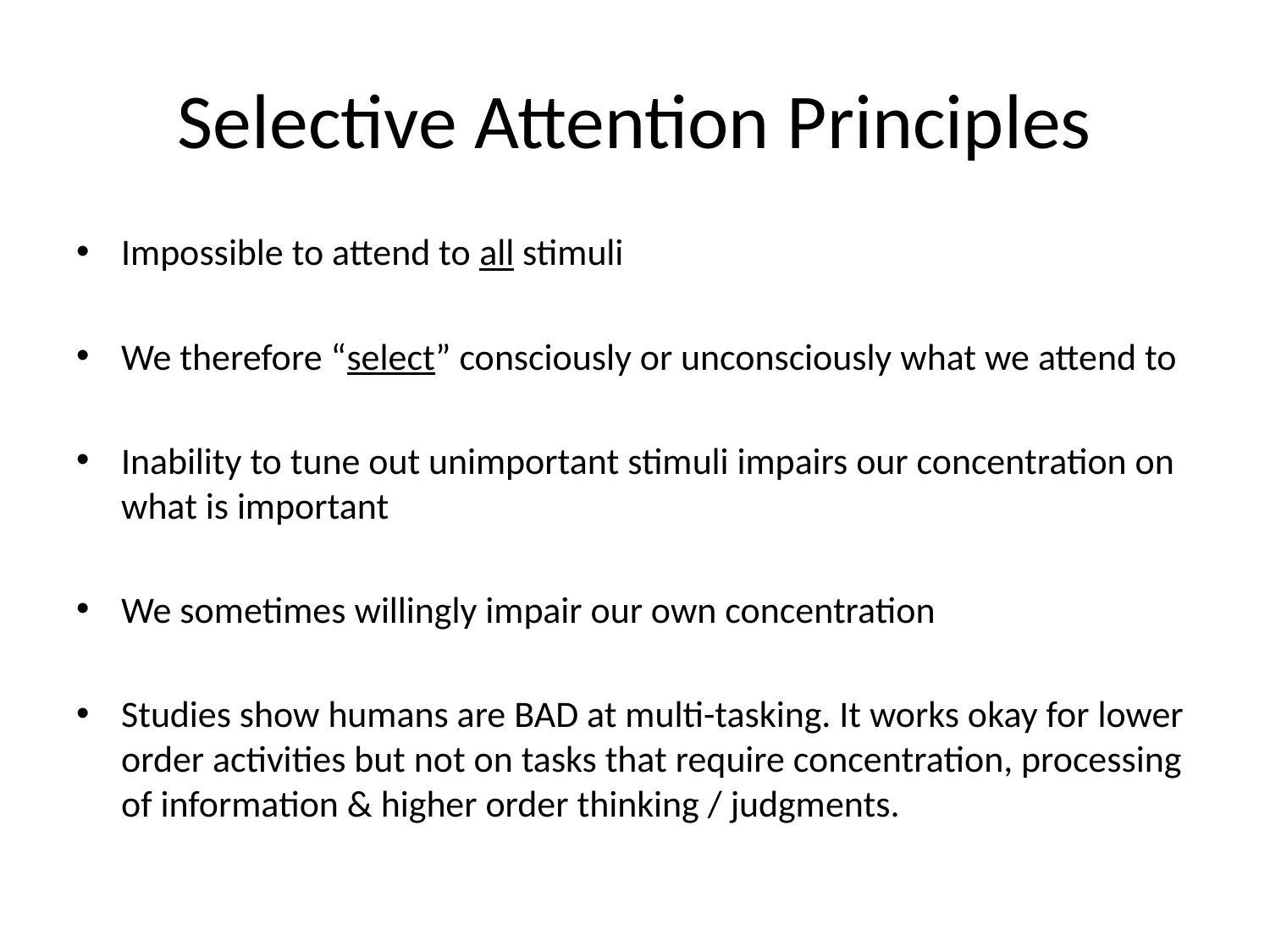

# Selective Attention Principles
Impossible to attend to all stimuli

We therefore “select” consciously or unconsciously what we attend to

Inability to tune out unimportant stimuli impairs our concentration on what is important

We sometimes willingly impair our own concentration

Studies show humans are BAD at multi-tasking. It works okay for lower order activities but not on tasks that require concentration, processing of information & higher order thinking / judgments.